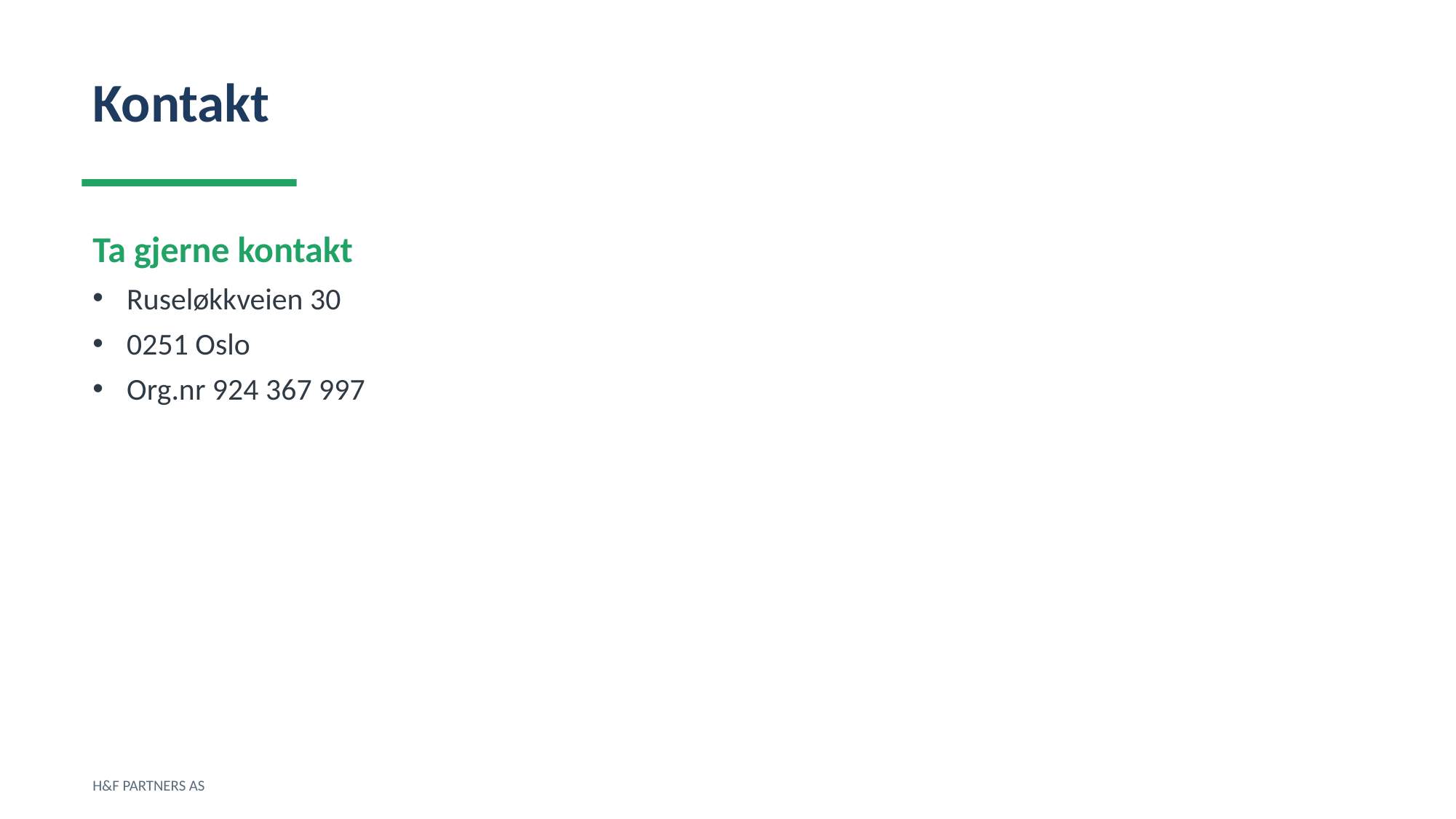

Kontakt

Ta gjerne kontakt
Ruseløkkveien 30
0251 Oslo
Org.nr 924 367 997
H&F PARTNERS AS